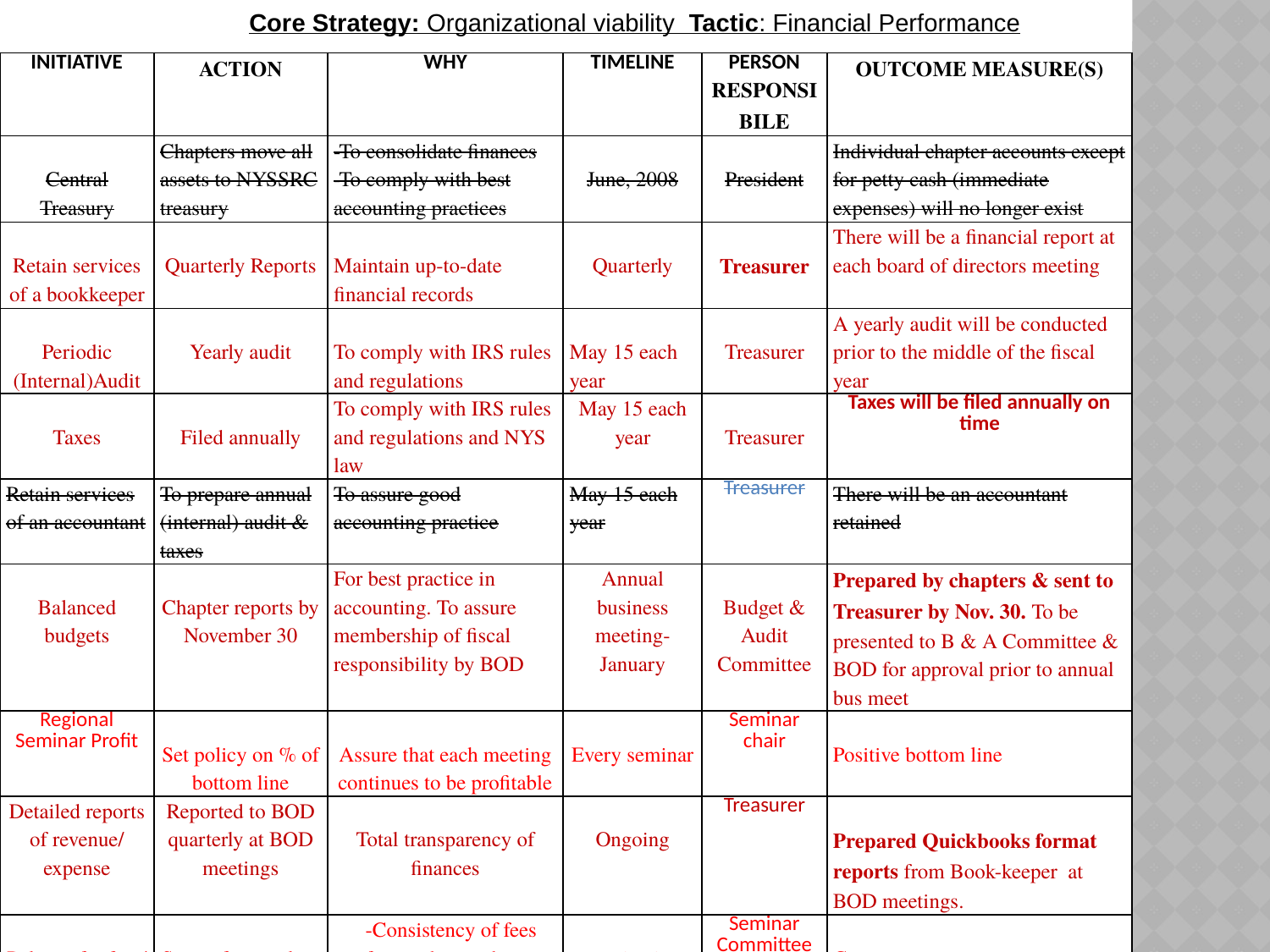

Core Strategy: Organizational viability  Tactic: Financial Performance

| INITIATIVE | ACTION | WHY | TIMELINE | PERSON RESPONSIBILE | OUTCOME MEASURE(S) |
| --- | --- | --- | --- | --- | --- |
| Central Treasury | Chapters move all assets to NYSSRC treasury | -To consolidate finances -To comply with best accounting practices | June, 2008 | President | Individual chapter accounts except for petty cash (immediate expenses) will no longer exist |
| Retain services of a bookkeeper | Quarterly Reports | Maintain up-to-date financial records | Quarterly | Treasurer | There will be a financial report at each board of directors meeting |
| Periodic (Internal)Audit | Yearly audit | To comply with IRS rules and regulations | May 15 each year | Treasurer | A yearly audit will be conducted prior to the middle of the fiscal year |
| Taxes | Filed annually | To comply with IRS rules and regulations and NYS law | May 15 each year | Treasurer | Taxes will be filed annually on time |
| Retain services of an accountant | To prepare annual (internal) audit & taxes | To assure good accounting practice | May 15 each year | Treasurer | There will be an accountant retained |
| Balanced budgets | Chapter reports by November 30 | For best practice in accounting. To assure membership of fiscal responsibility by BOD | Annual business meeting- January | Budget & Audit Committee | Prepared by chapters & sent to Treasurer by Nov. 30. To be presented to B & A Committee & BOD for approval prior to annual bus meet |
| Regional Seminar Profit | Set policy on % of bottom line | Assure that each meeting continues to be profitable | Every seminar | Seminar chair | Positive bottom line |
| Detailed reports of revenue/ expense | Reported to BOD quarterly at BOD meetings | Total transparency of finances | Ongoing | Treasurer | Prepared Quickbooks format reports from Book-keeper at BOD meetings. |
| Policies for fees/ vendors-registrations | Set uniform policy statewide | -Consistency of fees for vendors and participants -Increase revenue | Policy in place by 6/08 | Seminar Committee chair | Customer service Satisfaction survey Seminar evaluations |